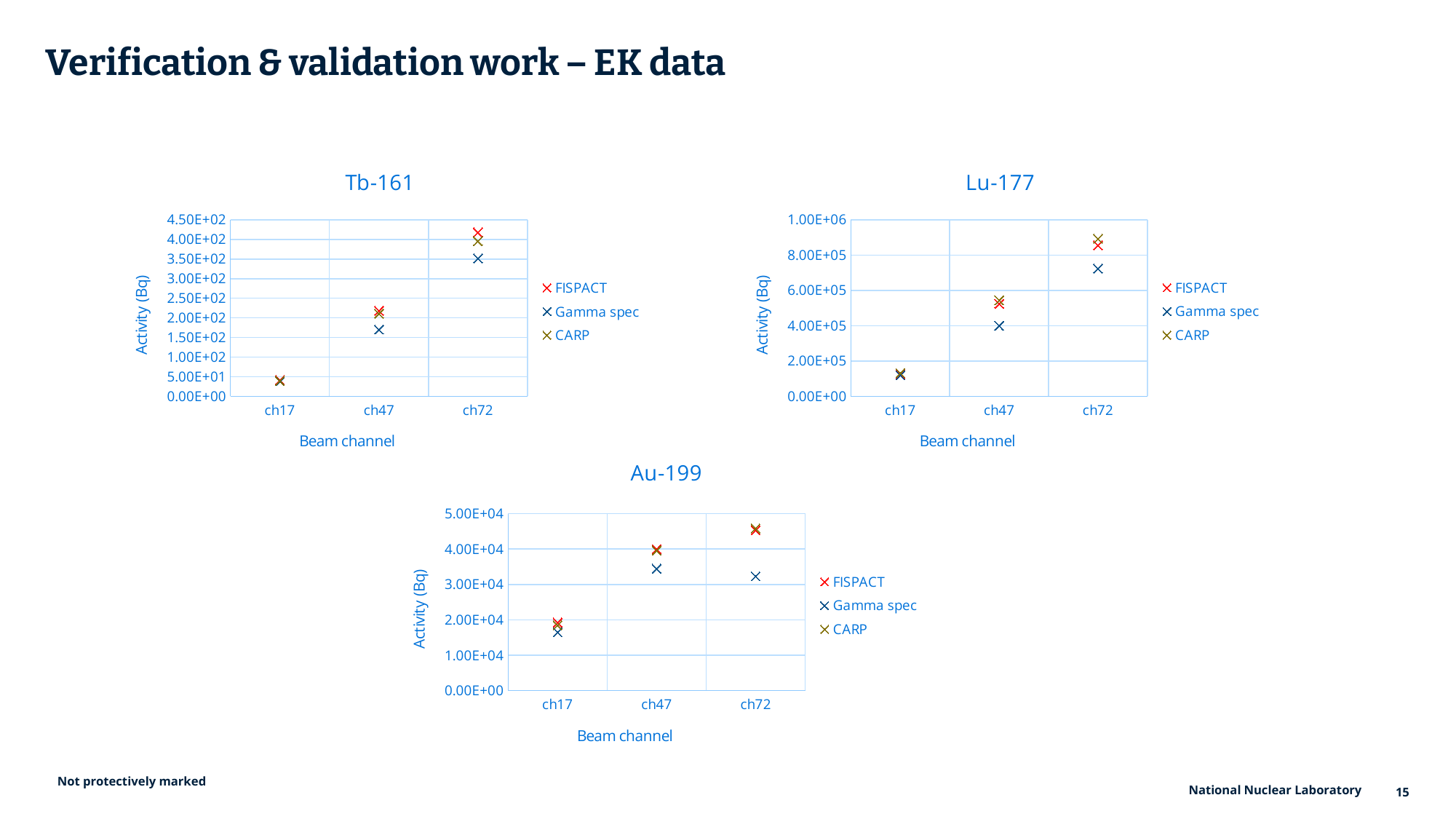

# Verification & validation work – EK data

### Chart: Lu-177

| Category |  |  |  |
|---|---|---|---|
| ch17 | 125000.0 | 119000.0 | 131138.306575816 |
| ch47 | 524000.0 | 399351.2034805944 | 543757.680278793 |
| ch72 | 855000.0 | 723205.7881719215 | 892134.203684706 |

### Chart: Tb-161

| Category |  |  |  |
|---|---|---|---|
| ch17 | 41.28 | 38.49774286928045 | 39.504358740433 |
| ch47 | 218.0 | 170.03264229740972 | 210.648383532092 |
| ch72 | 417.7 | 351.4868151370304 | 395.696925340504 |

### Chart: Au-199

| Category |  |  |  |
|---|---|---|---|
| ch17 | 19200.0 | 16469.682703089806 | 18455.505997703 |
| ch47 | 39979.0 | 34456.14885627171 | 39590.8913786666 |
| ch72 | 45293.0 | 32285.583364188693 | 45844.7979097829 |
Not protectively marked